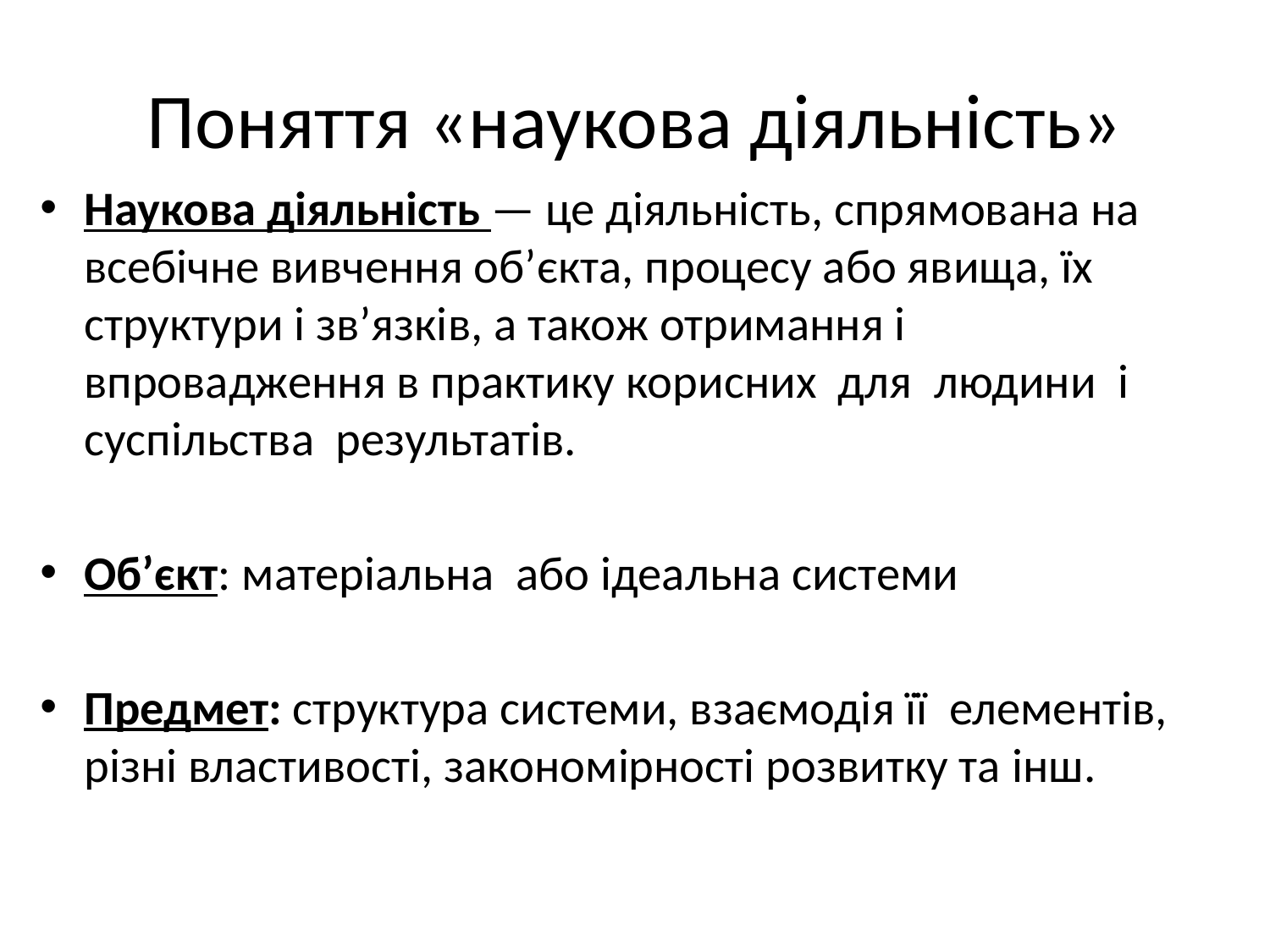

# Поняття «наукова діяльність»
Наукова діяльність — це діяльність, спрямована на всебічне вивчення об’єкта, процесу або явища, їх структури і зв’язків, а також отримання і впровадження в практику корисних  для  людини  і  суспільства  результатів.

Об’єкт: матеріальна  або ідеальна системи

Предмет: структура системи, взаємодія її  елементів, різні властивості, закономірності розвитку та інш.